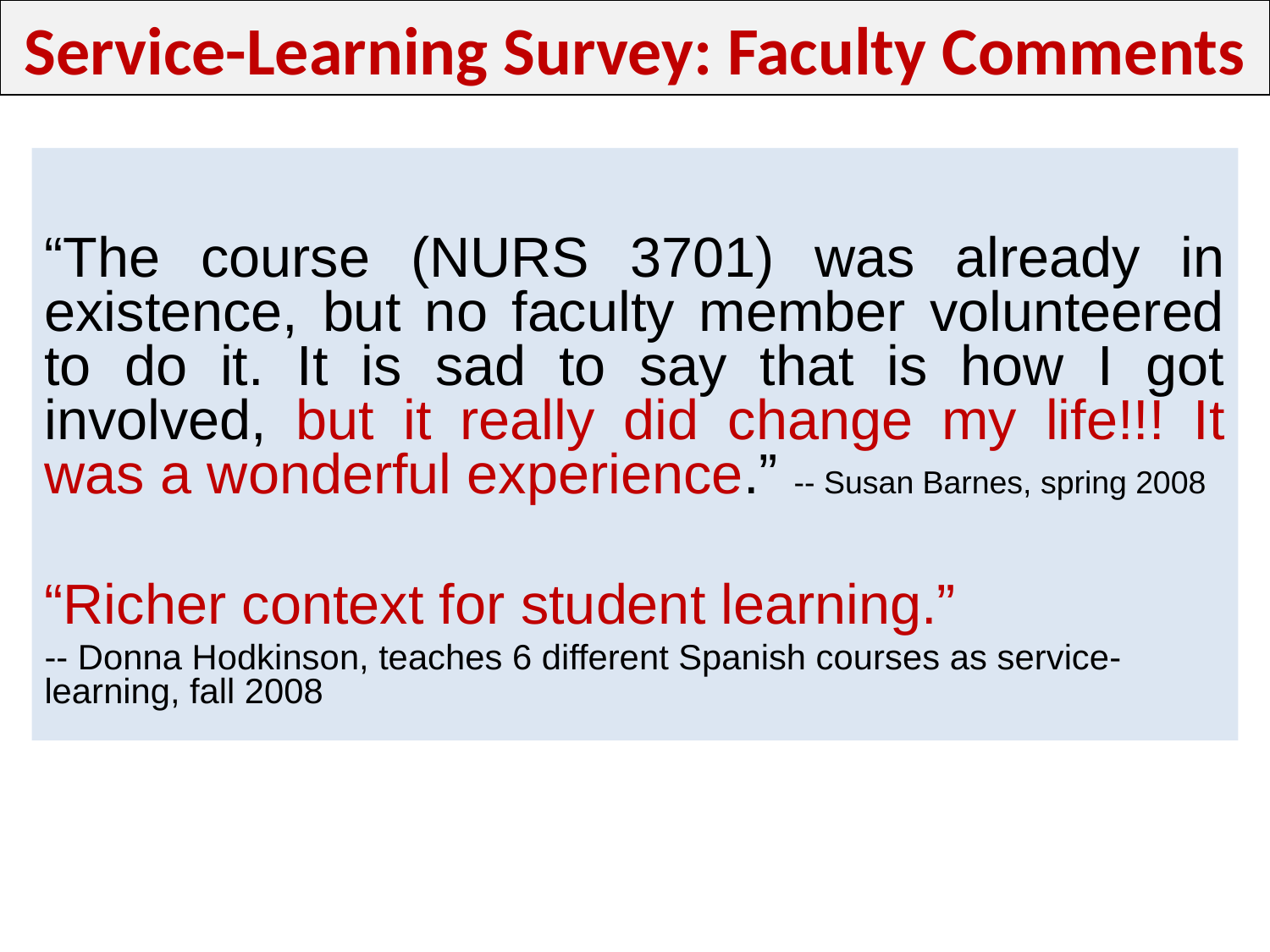

# Service-Learning Survey: Faculty Comments

“The course (NURS 3701) was already in existence, but no faculty member volunteered to do it. It is sad to say that is how I got involved, but it really did change my life!!! It was a wonderful experience.” -- Susan Barnes, spring 2008

“Richer context for student learning.”
-- Donna Hodkinson, teaches 6 different Spanish courses as service-	learning, fall 2008